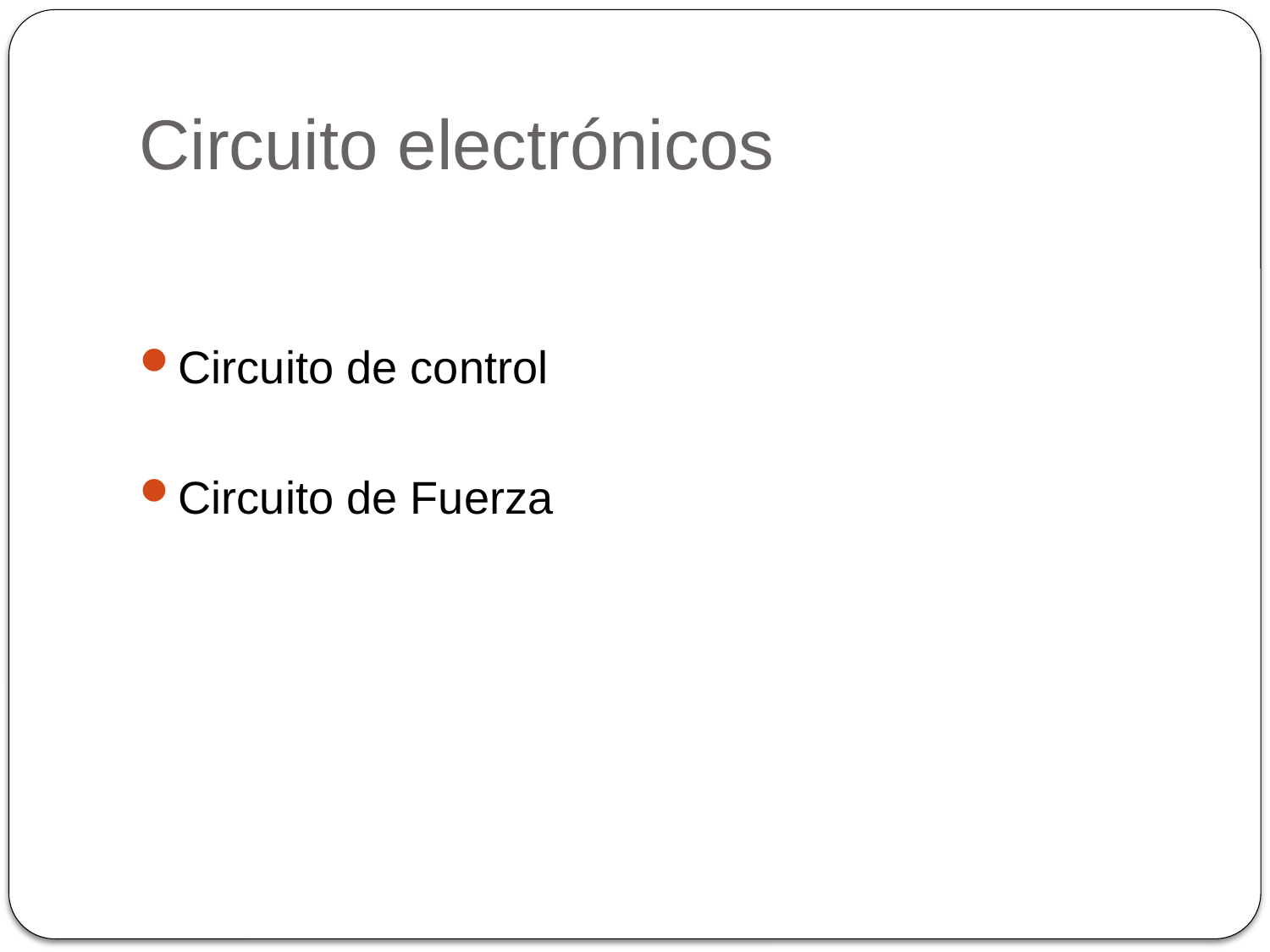

# Circuito electrónicos

Circuito de control

Circuito de Fuerza